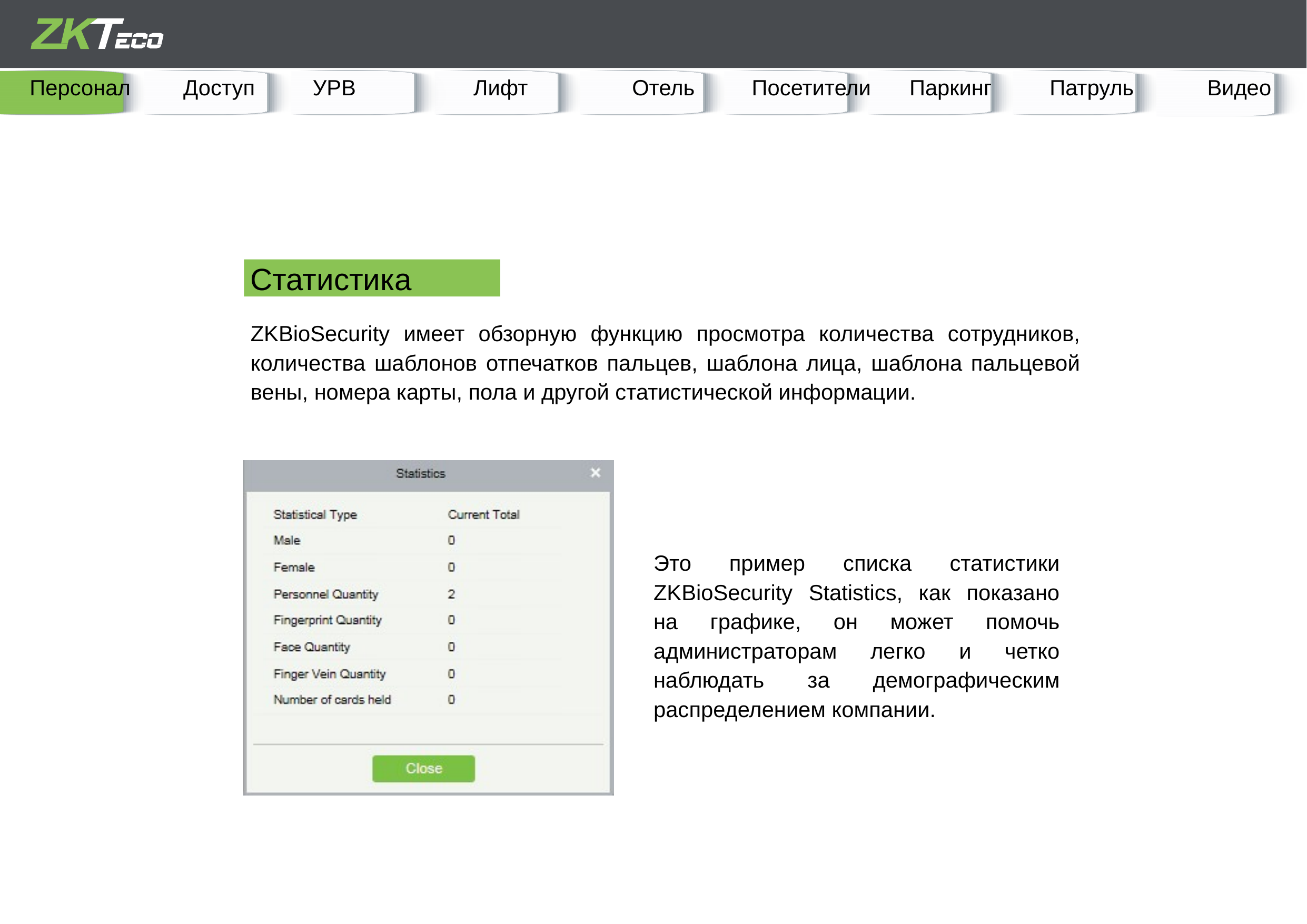

Посетители

Персонал
Паркинг
Доступ
УРВ
Патруль

Отель
Лифт
Видео

Статистика
ZKBioSecurity имеет обзорную функцию просмотра количества сотрудников, количества шаблонов отпечатков пальцев, шаблона лица, шаблона пальцевой вены, номера карты, пола и другой статистической информации.

Это пример списка статистики ZKBioSecurity Statistics, как показано на графике, он может помочь администраторам легко и четко наблюдать за демографическим распределением компании.